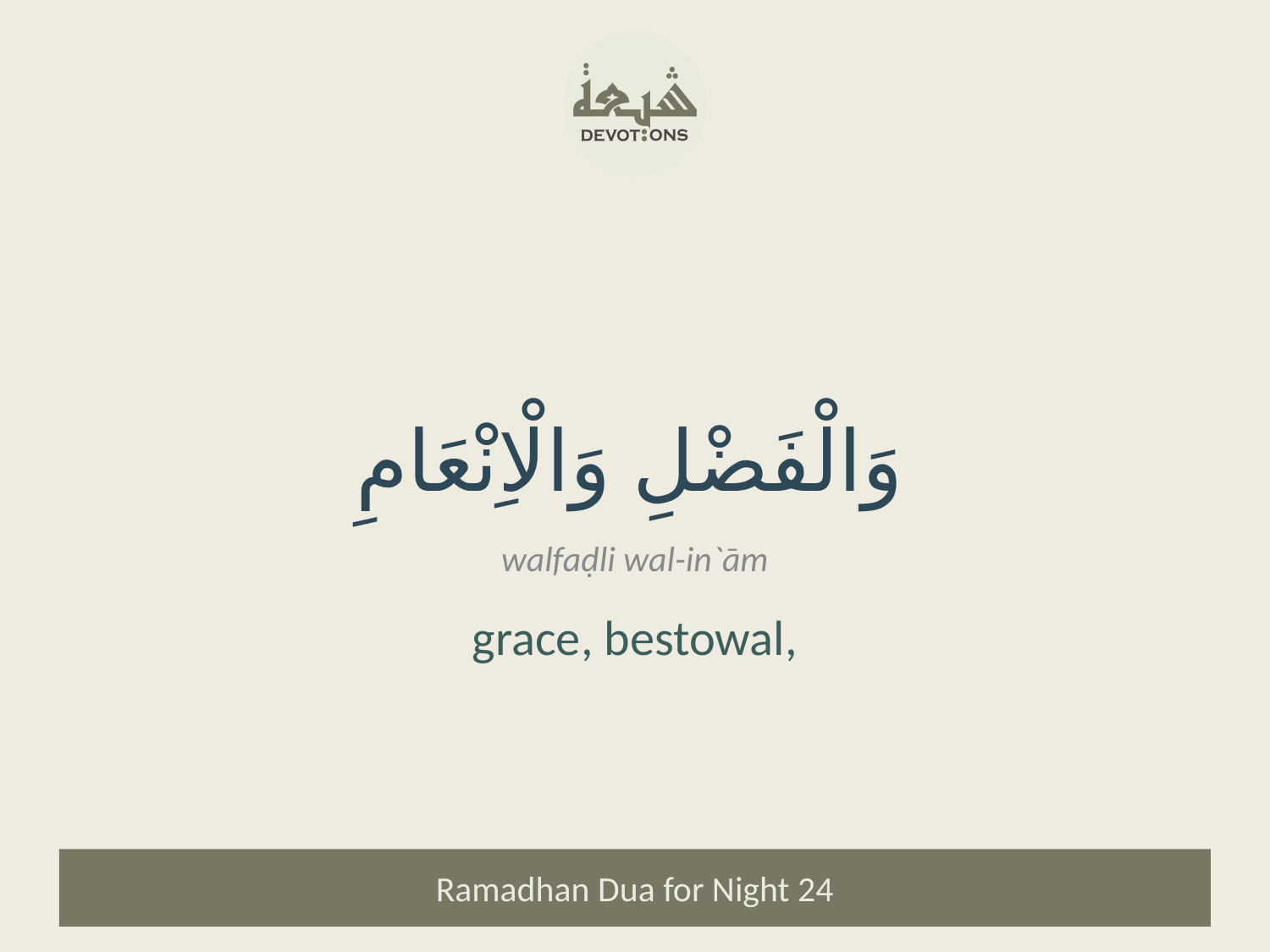

وَالْفَضْلِ وَالْاِنْعَامِ
walfaḍli wal-in`ām
grace, bestowal,
Ramadhan Dua for Night 24